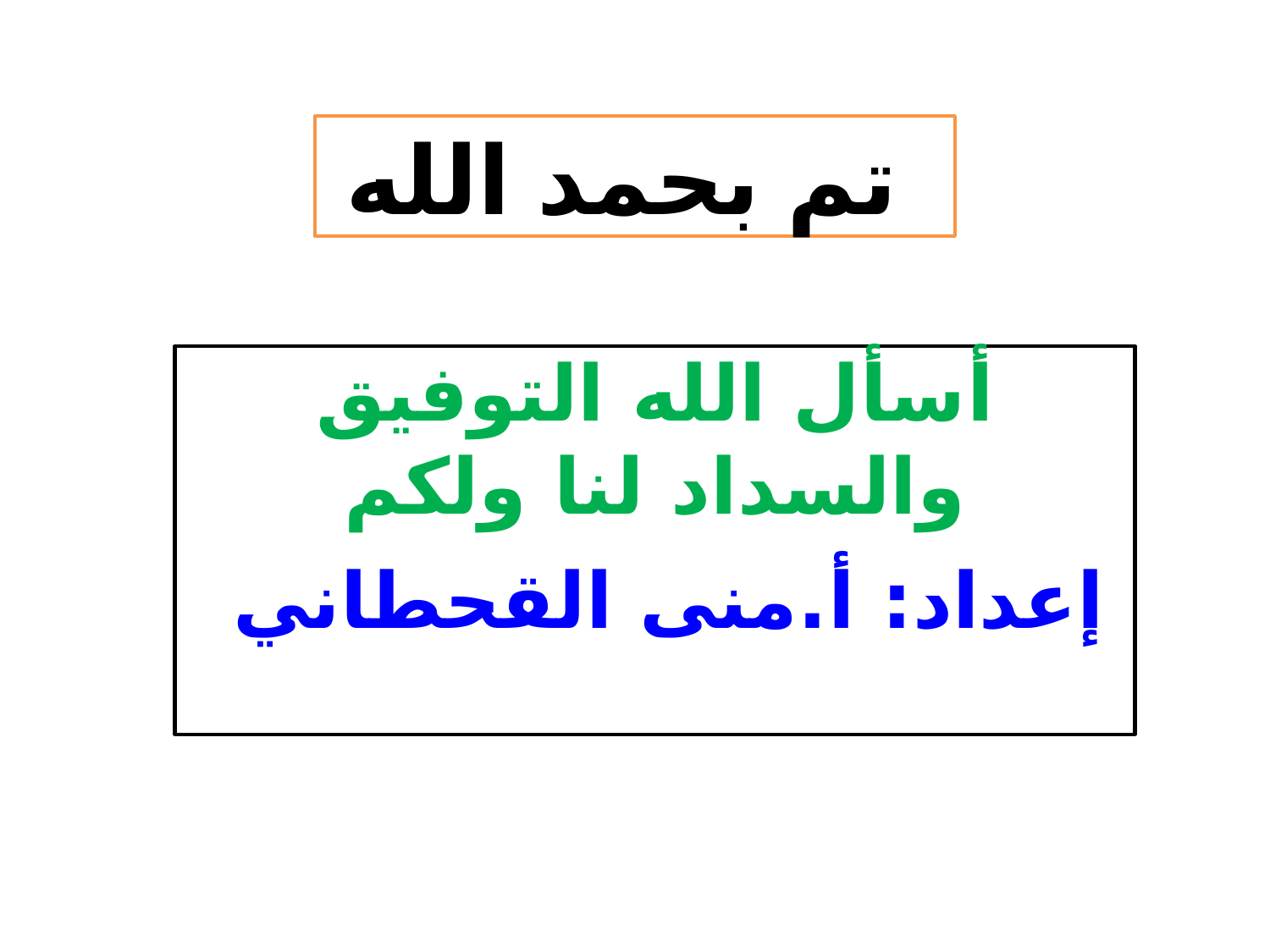

تم بحمد الله

أسأل الله التوفيق والسداد لنا ولكم

 إعداد: أ.منى القحطاني